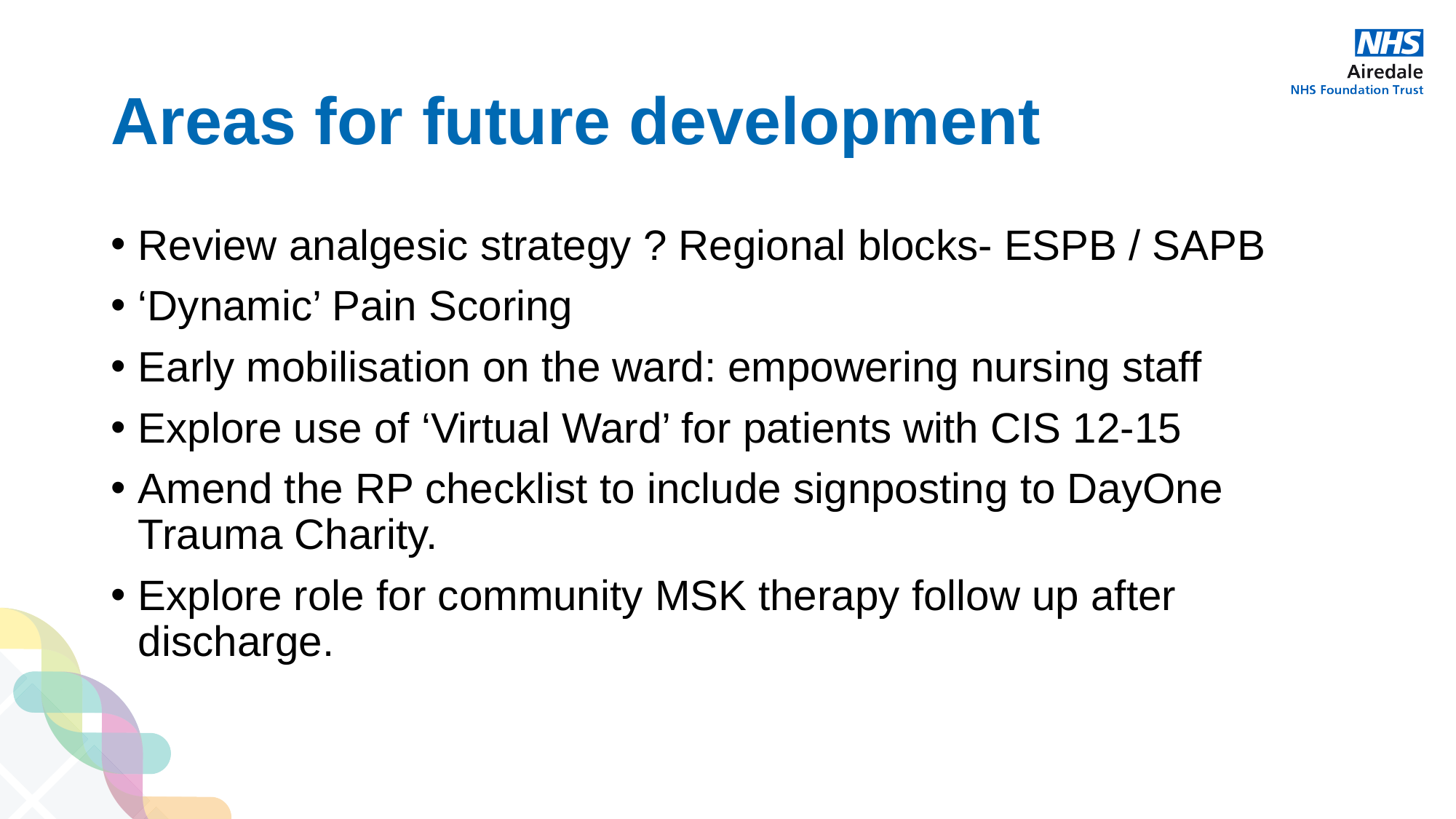

# Areas for future development
Review analgesic strategy ? Regional blocks- ESPB / SAPB
‘Dynamic’ Pain Scoring
Early mobilisation on the ward: empowering nursing staff
Explore use of ‘Virtual Ward’ for patients with CIS 12-15
Amend the RP checklist to include signposting to DayOne Trauma Charity.
Explore role for community MSK therapy follow up after discharge.